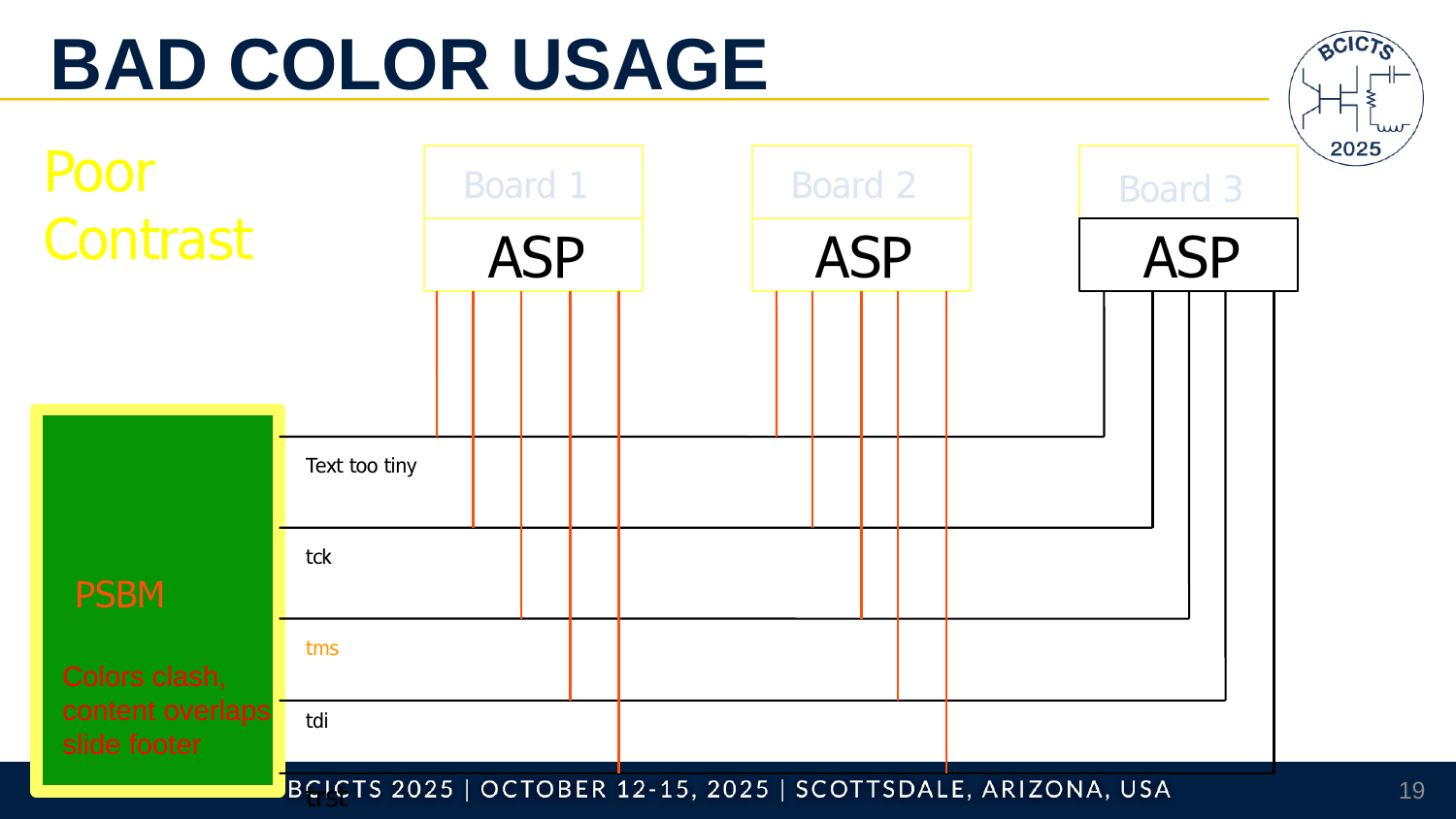

# BAD COLOR USAGE
Poor Contrast

Board 1
Board 2
Board 3
ASP
ASP
ASP

Text too tiny

tck
PSBM

tms
Colors clash, content overlaps slide footer

tdi
19
trst